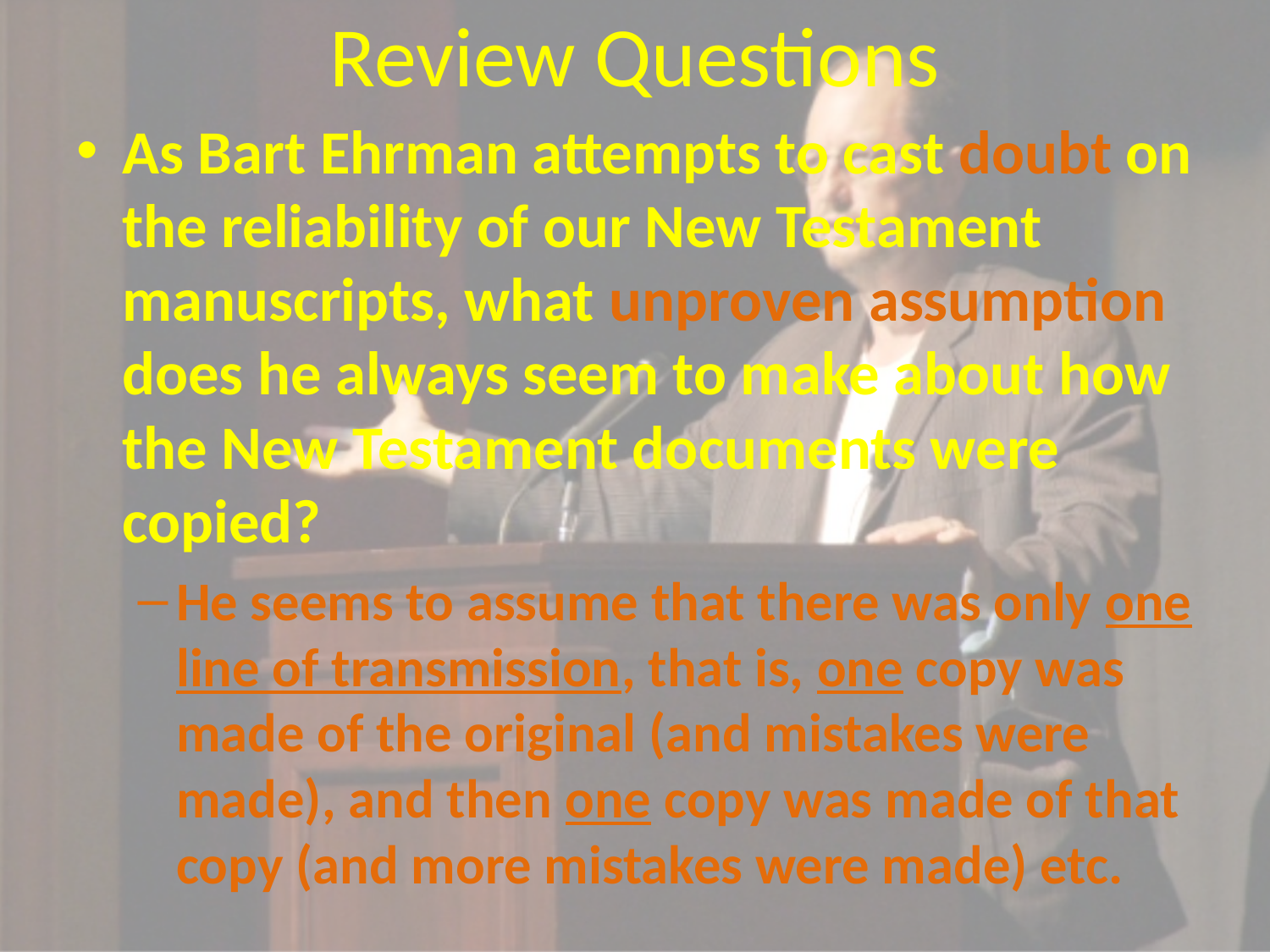

# Review Questions
As Bart Ehrman attempts to cast doubt on the reliability of our New Testament manuscripts, what unproven assumption does he always seem to make about how the New Testament documents were copied?
He seems to assume that there was only one line of transmission, that is, one copy was made of the original (and mistakes were made), and then one copy was made of that copy (and more mistakes were made) etc.